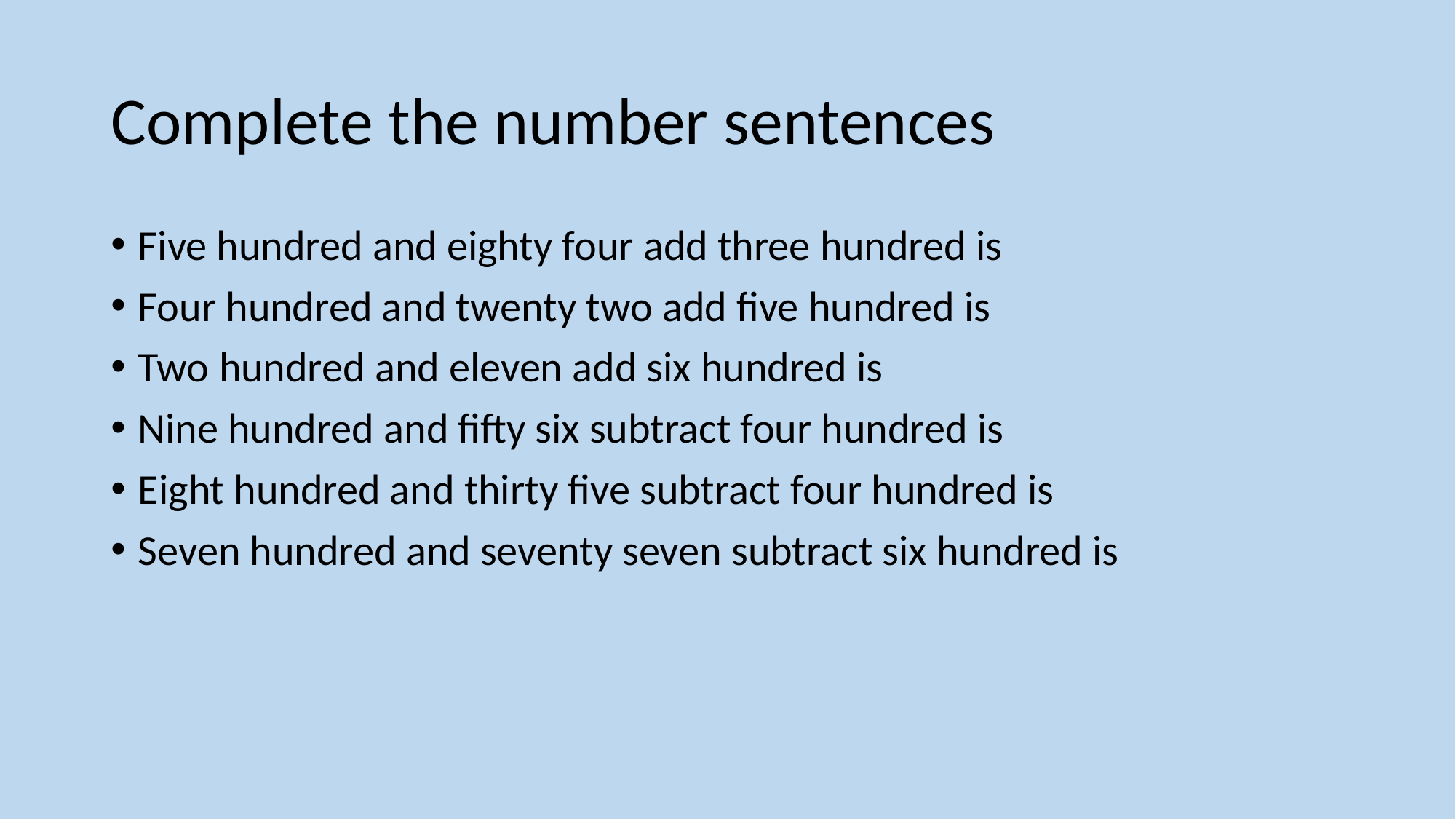

# Complete the number sentences
Five hundred and eighty four add three hundred is
Four hundred and twenty two add five hundred is
Two hundred and eleven add six hundred is
Nine hundred and fifty six subtract four hundred is
Eight hundred and thirty five subtract four hundred is
Seven hundred and seventy seven subtract six hundred is